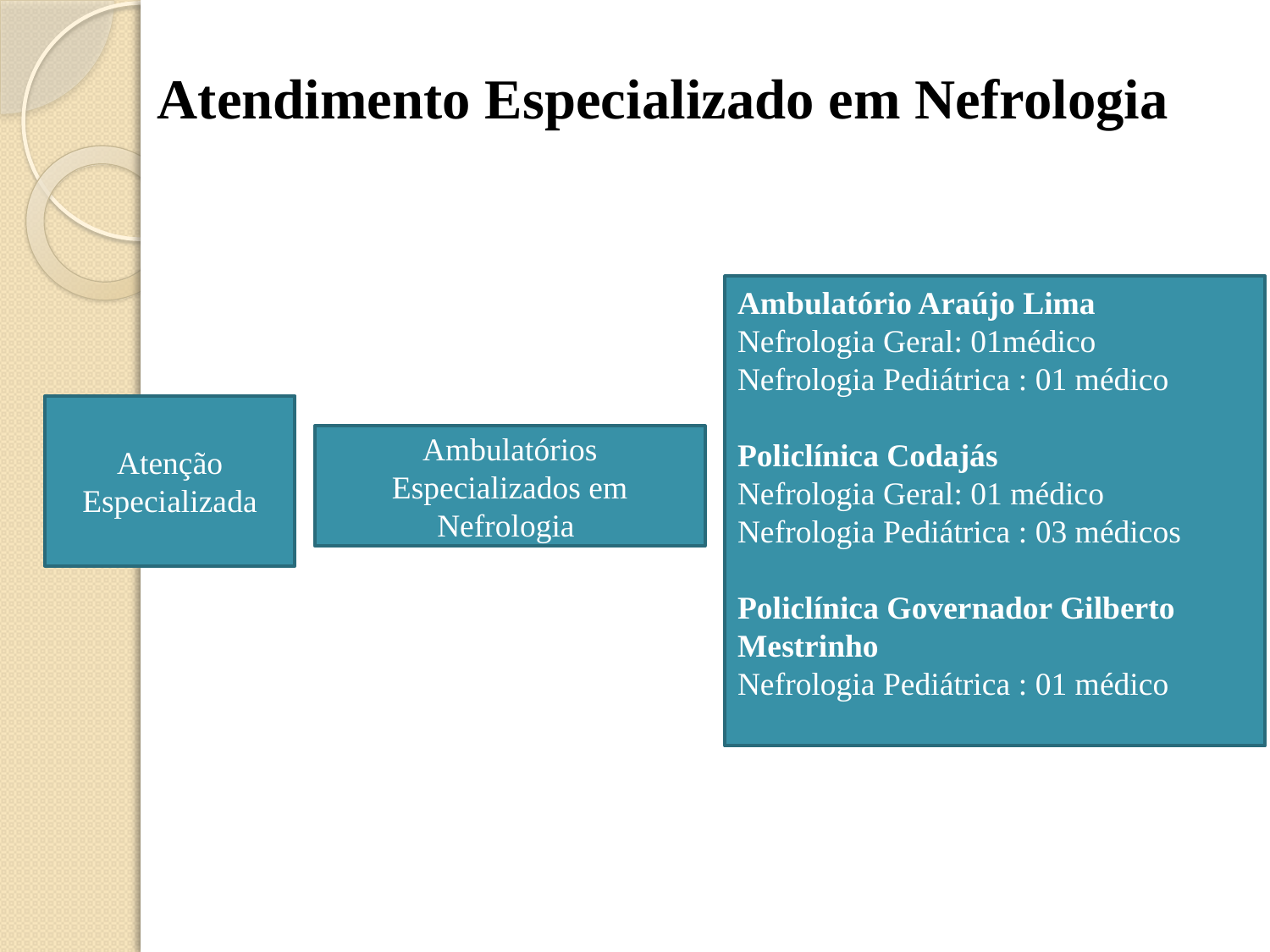

Atendimento Especializado em Nefrologia

Ambulatório Araújo Lima       Nefrologia Geral: 01médico
Nefrologia Pediátrica : 01 médico

Policlínica Codajás
Nefrologia Geral: 01 médico
Nefrologia Pediátrica : 03 médicos

Policlínica Governador Gilberto Mestrinho
Nefrologia Pediátrica : 01 médico

Atenção Especializada
Ambulatórios Especializados em Nefrologia